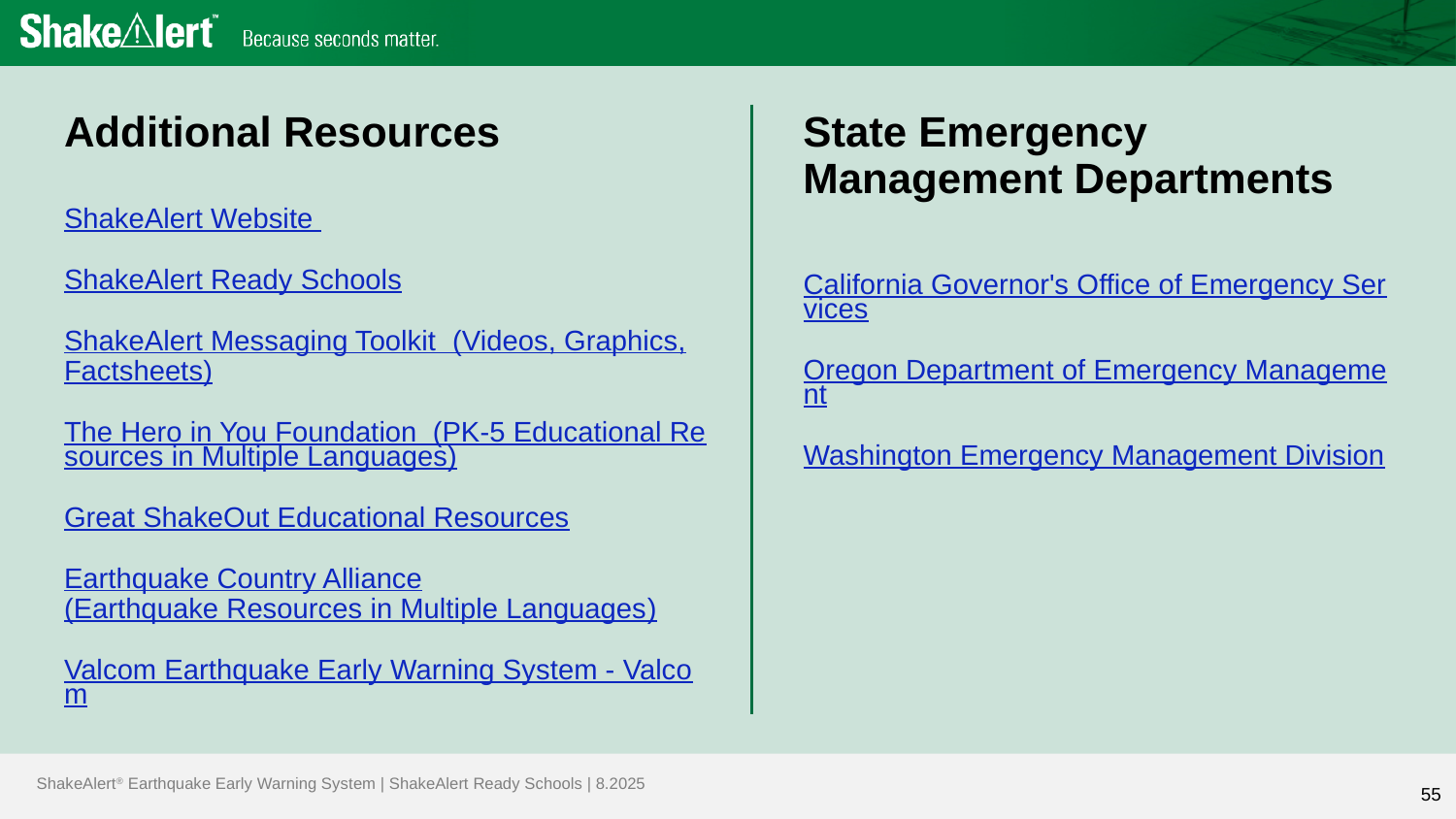

# Additional Resources
State Emergency Management Departments
ShakeAlert Website

ShakeAlert Ready Schools

ShakeAlert Messaging Toolkit  (Videos, Graphics, Factsheets)

The Hero in You Foundation  (PK-5 Educational Resources in Multiple Languages)

Great ShakeOut Educational Resources

Earthquake Country Alliance
(Earthquake Resources in Multiple Languages)

Valcom Earthquake Early Warning System - Valcom

California Governor's Office of Emergency Services

Oregon Department of Emergency Management

Washington Emergency Management Division

55